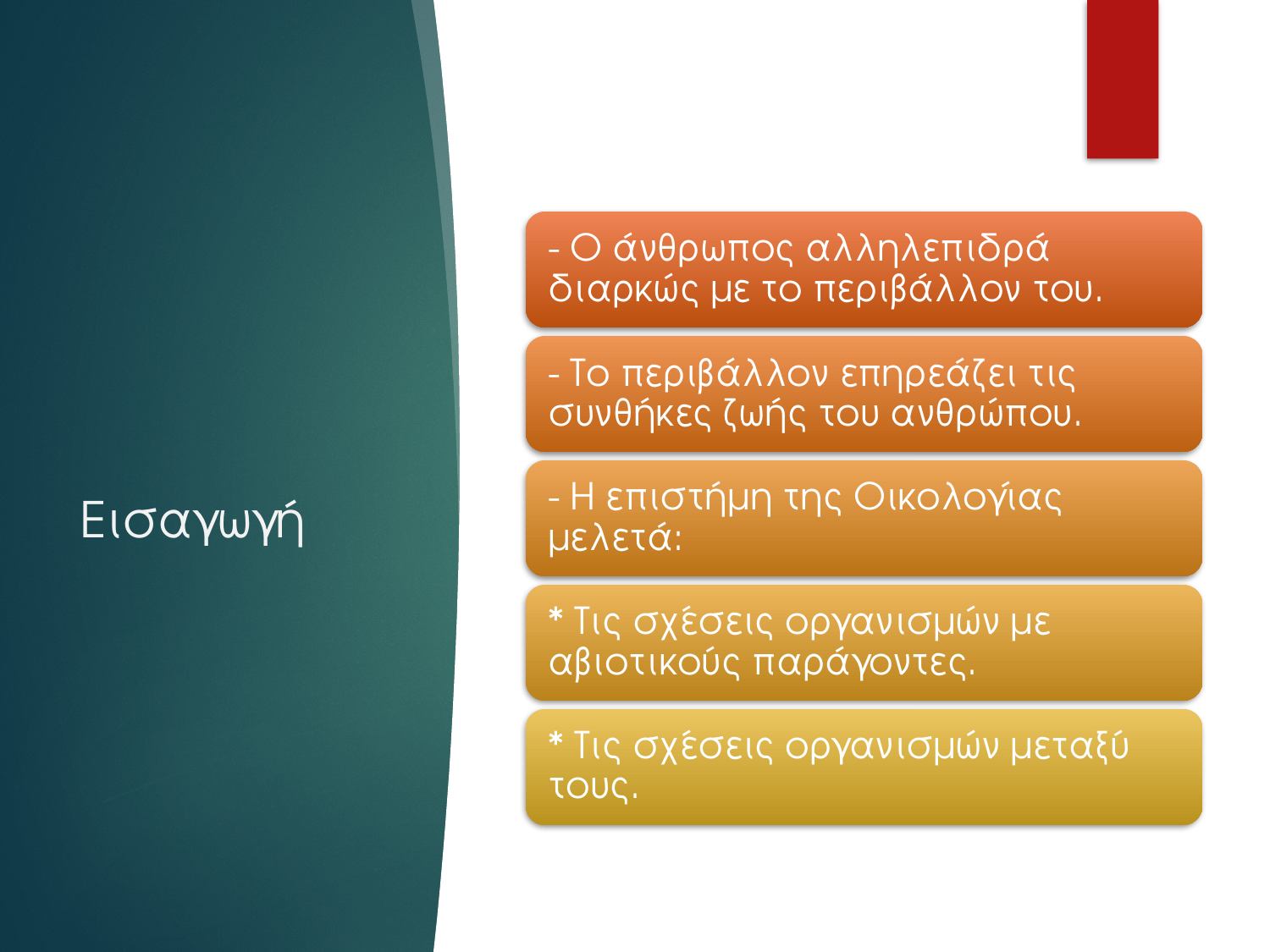

# Εισαγωγή
- Ο άνθρωπος αλληλεπιδρά διαρκώς με το περιβάλλον του.
- Το περιβάλλον επηρεάζει τις συνθήκες ζωής του ανθρώπου.
- Η επιστήμη της Οικολογίας μελετά:
* Τις σχέσεις οργανισμών με αβιοτικούς παράγοντες.
* Τις σχέσεις οργανισμών μεταξύ τους.